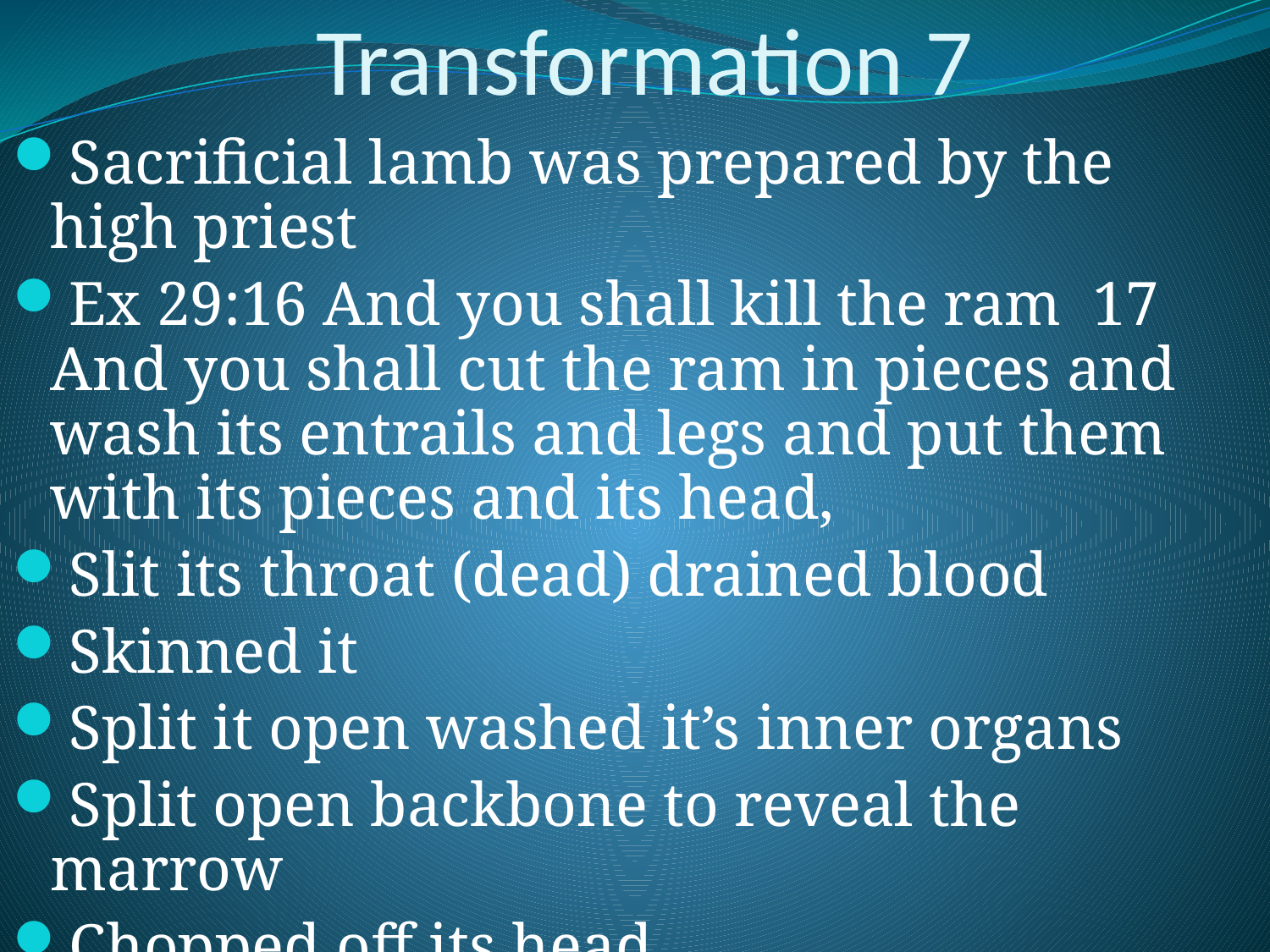

# Transformation 7
Sacrificial lamb was prepared by the high priest
Ex 29:16 And you shall kill the ram  17 And you shall cut the ram in pieces and wash its entrails and legs and put them with its pieces and its head,
Slit its throat (dead) drained blood
Skinned it
Split it open washed it’s inner organs
Split open backbone to reveal the marrow
Chopped off its head
Cut off its legs